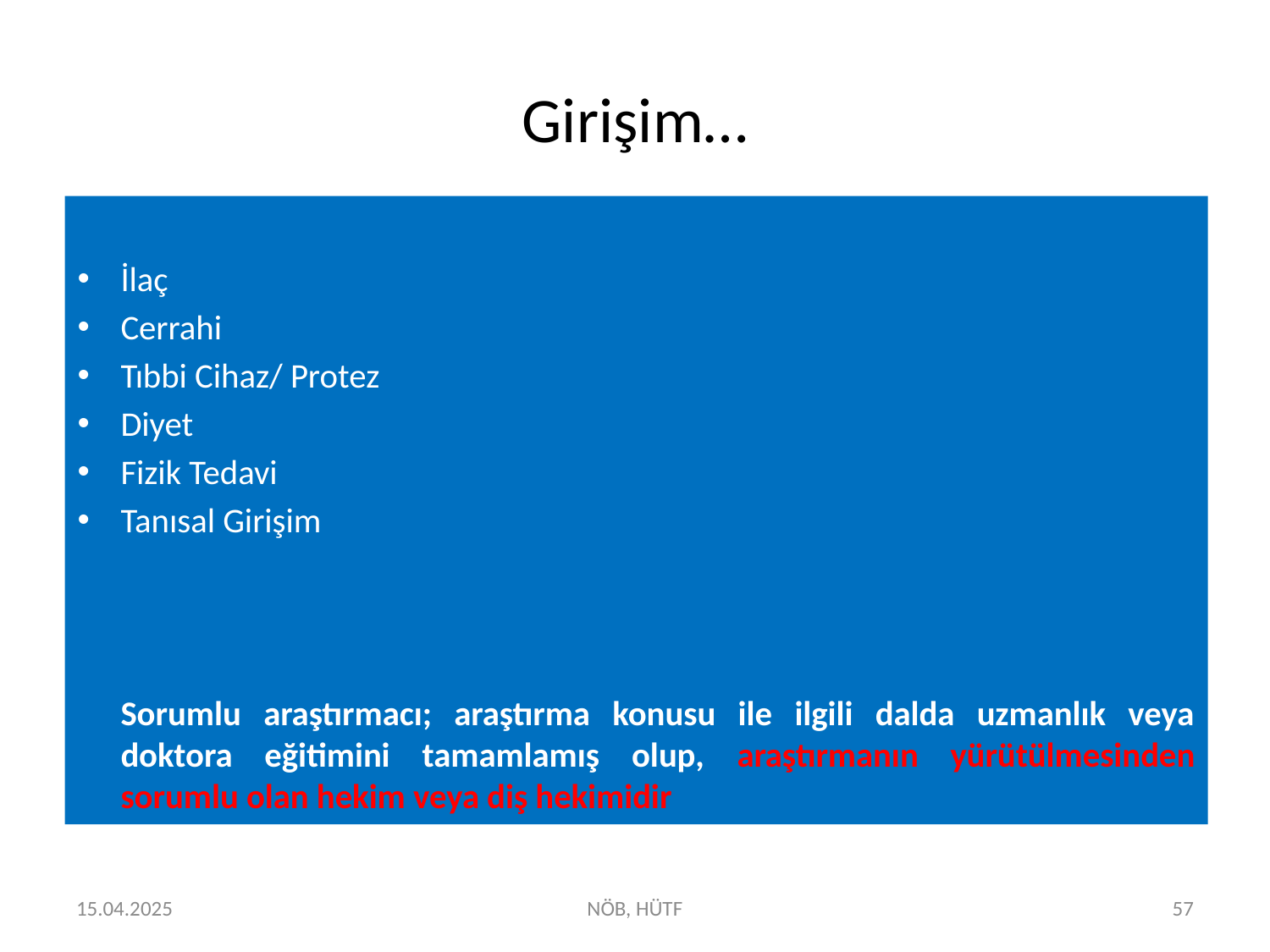

# Girişim…

İlaç
Cerrahi
Tıbbi Cihaz/ Protez
Diyet
Fizik Tedavi
Tanısal Girişim

	Sorumlu araştırmacı; araştırma konusu ile ilgili dalda uzmanlık veya doktora eğitimini tamamlamış olup, araştırmanın yürütülmesinden sorumlu olan hekim veya diş hekimidir

15.04.2025
NÖB, HÜTF
57